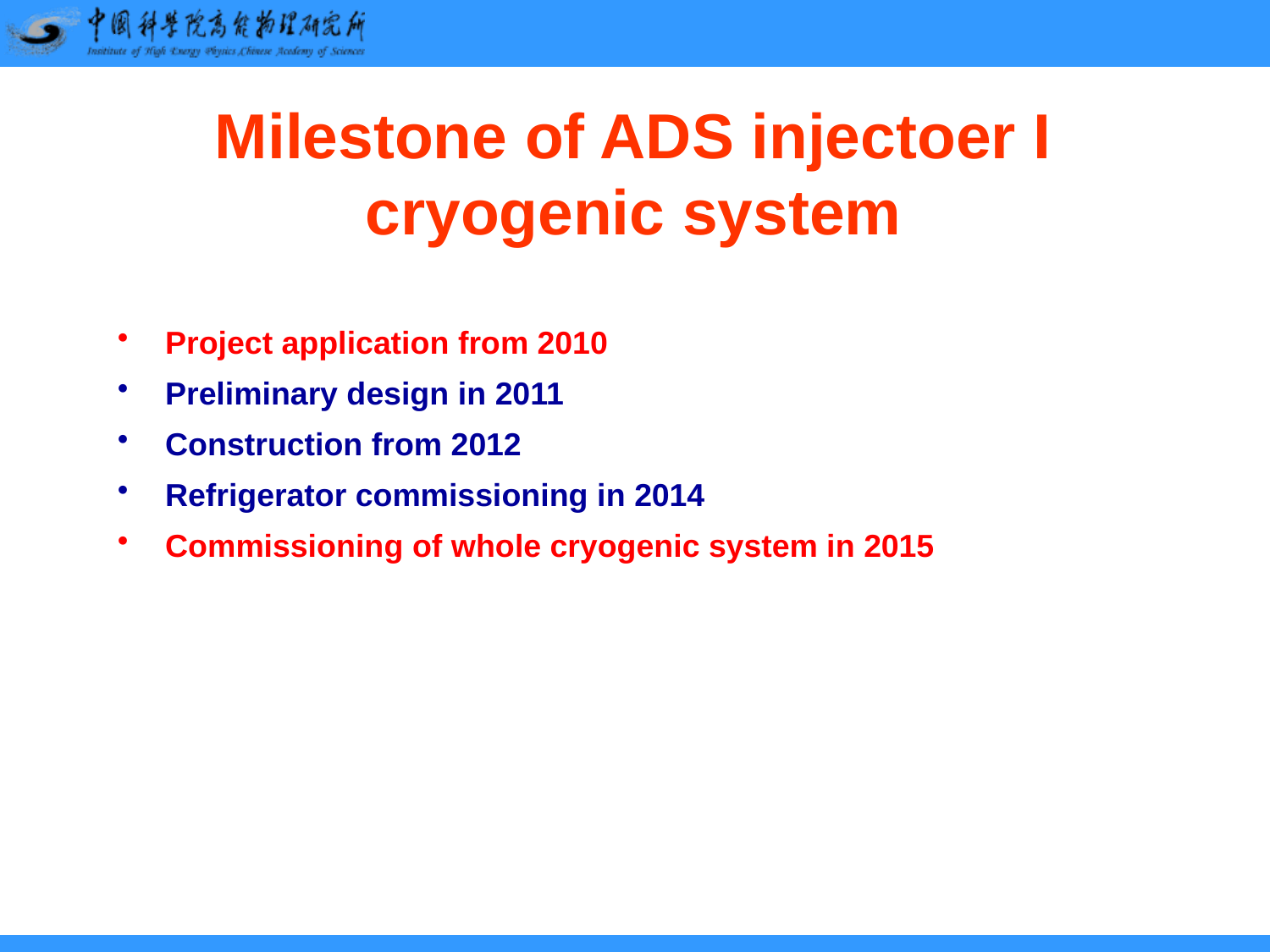

# Milestone of ADS injectoer I cryogenic system
Project application from 2010
Preliminary design in 2011
Construction from 2012
Refrigerator commissioning in 2014
Commissioning of whole cryogenic system in 2015